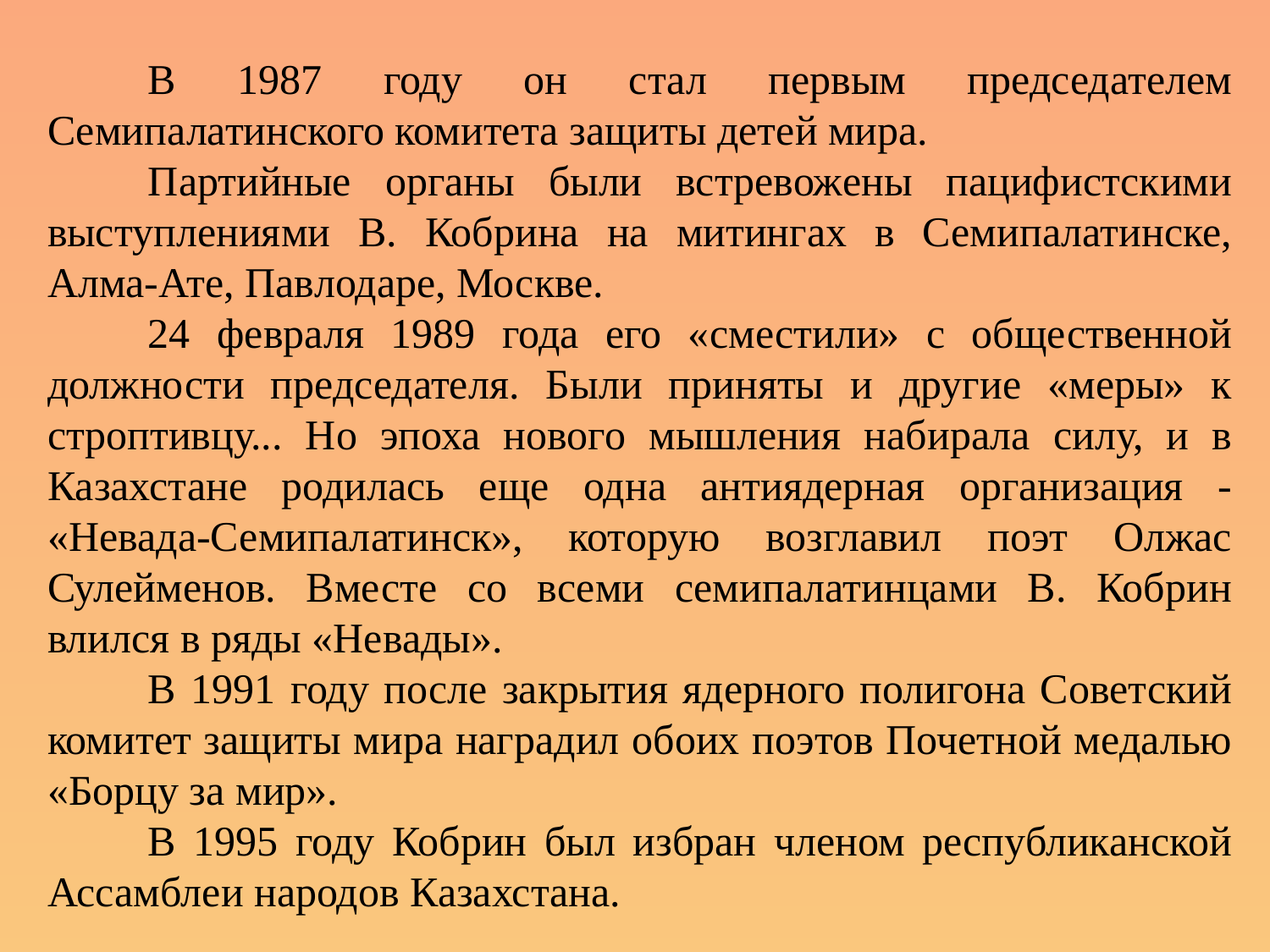

В 1987 году он стал первым председателем Семипалатинского комитета защиты детей мира.
Партийные органы были встревожены пацифистскими выступлениями В. Кобрина на митингах в Семипалатинске, Алма-Ате, Павлодаре, Москве.
24 февраля 1989 года его «сместили» с общественной должности председателя. Были приняты и другие «меры» к строптивцу... Но эпоха нового мышления набирала силу, и в Казахстане родилась еще одна антиядерная организация - «Невада-Семипалатинск», которую возглавил поэт Олжас Сулейменов. Вместе со всеми семипалатинцами В. Кобрин влился в ряды «Невады».
В 1991 году после закрытия ядерного полигона Советский комитет защиты мира наградил обоих поэтов Почетной медалью «Борцу за мир».
В 1995 году Кобрин был избран членом республиканской Ассамблеи народов Казахстана.